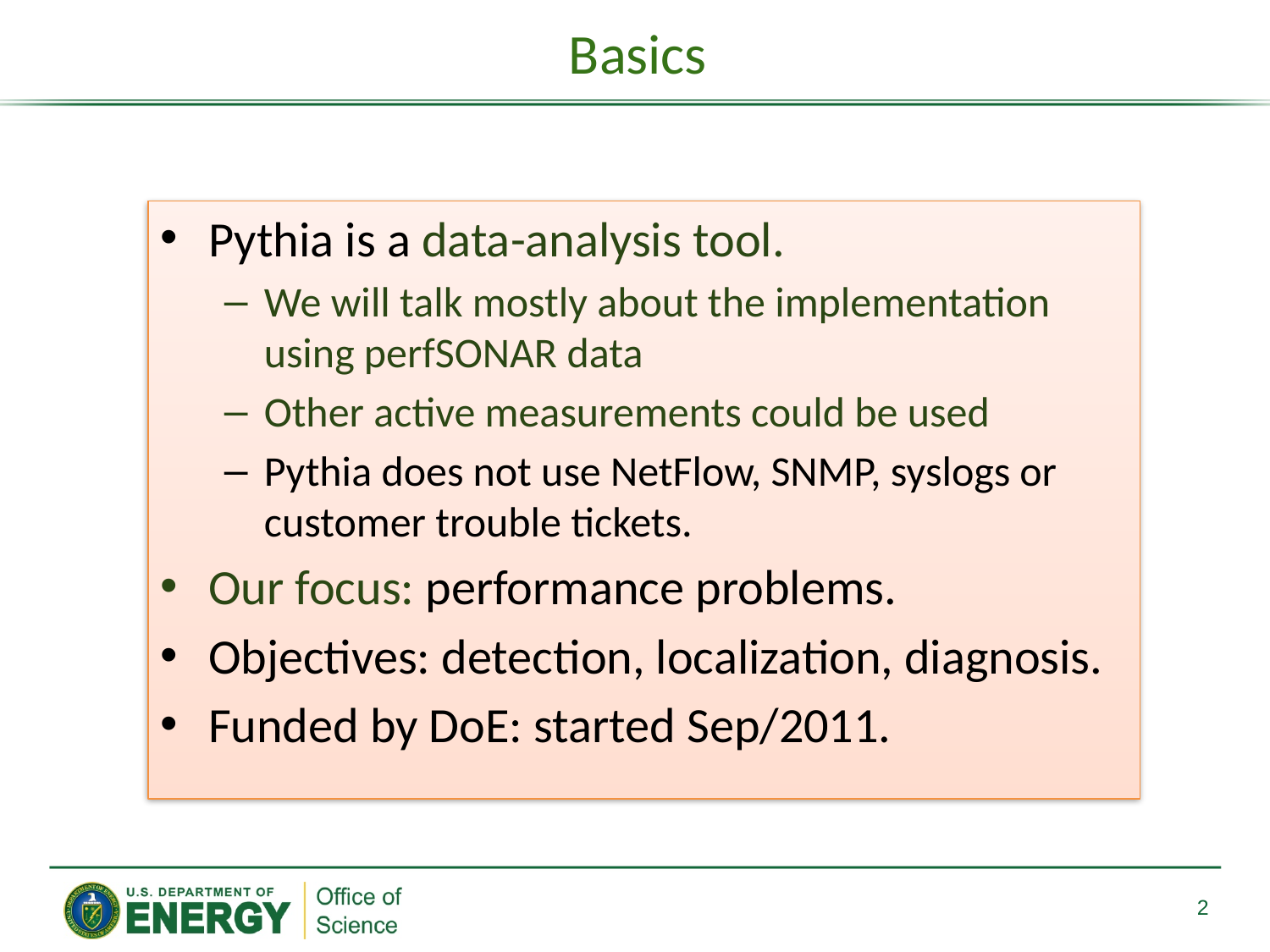

# Basics
Pythia is a data-analysis tool.
We will talk mostly about the implementation using perfSONAR data
Other active measurements could be used
Pythia does not use NetFlow, SNMP, syslogs or customer trouble tickets.
Our focus: performance problems.
Objectives: detection, localization, diagnosis.
Funded by DoE: started Sep/2011.

2